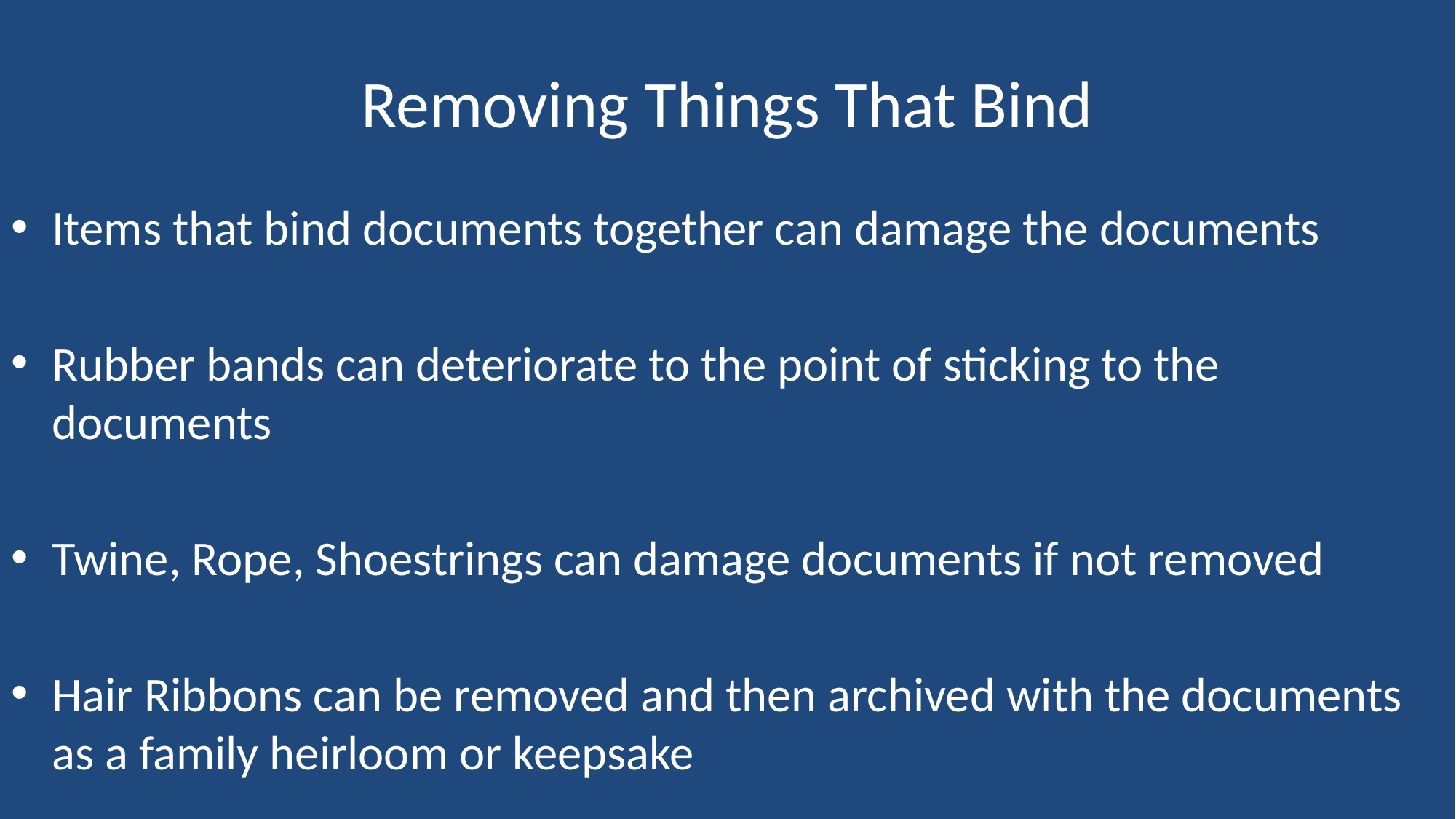

# Removing Things That Bind
Items that bind documents together can damage the documents

Rubber bands can deteriorate to the point of sticking to the documents

Twine, Rope, Shoestrings can damage documents if not removed

Hair Ribbons can be removed and then archived with the documents as a family heirloom or keepsake